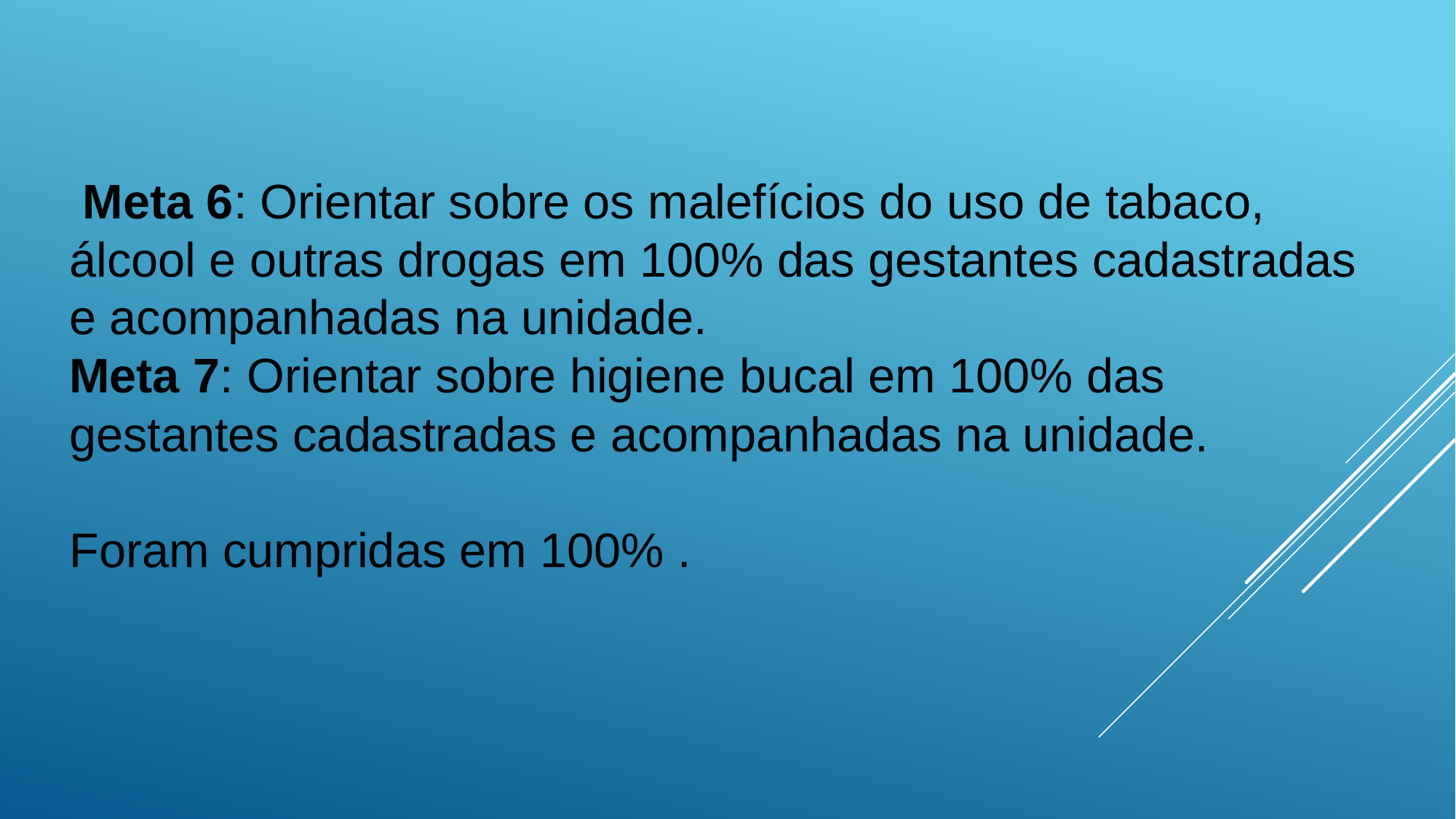

Meta 6: Orientar sobre os malefícios do uso de tabaco, álcool e outras drogas em 100% das gestantes cadastradas e acompanhadas na unidade.
Meta 7: Orientar sobre higiene bucal em 100% das gestantes cadastradas e acompanhadas na unidade.

Foram cumpridas em 100% .